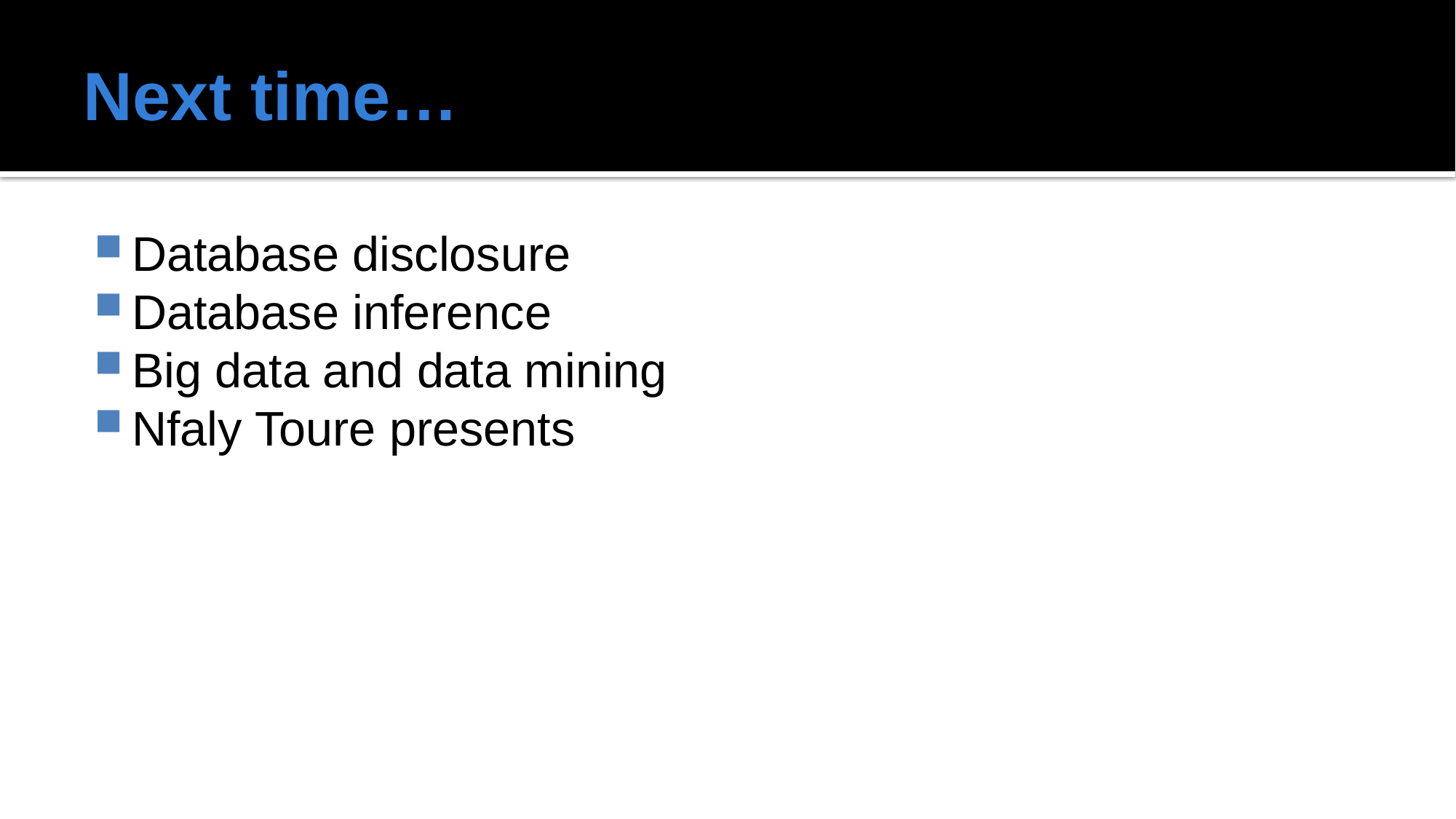

# Next time…
Database disclosure
Database inference
Big data and data mining
Nfaly Toure presents